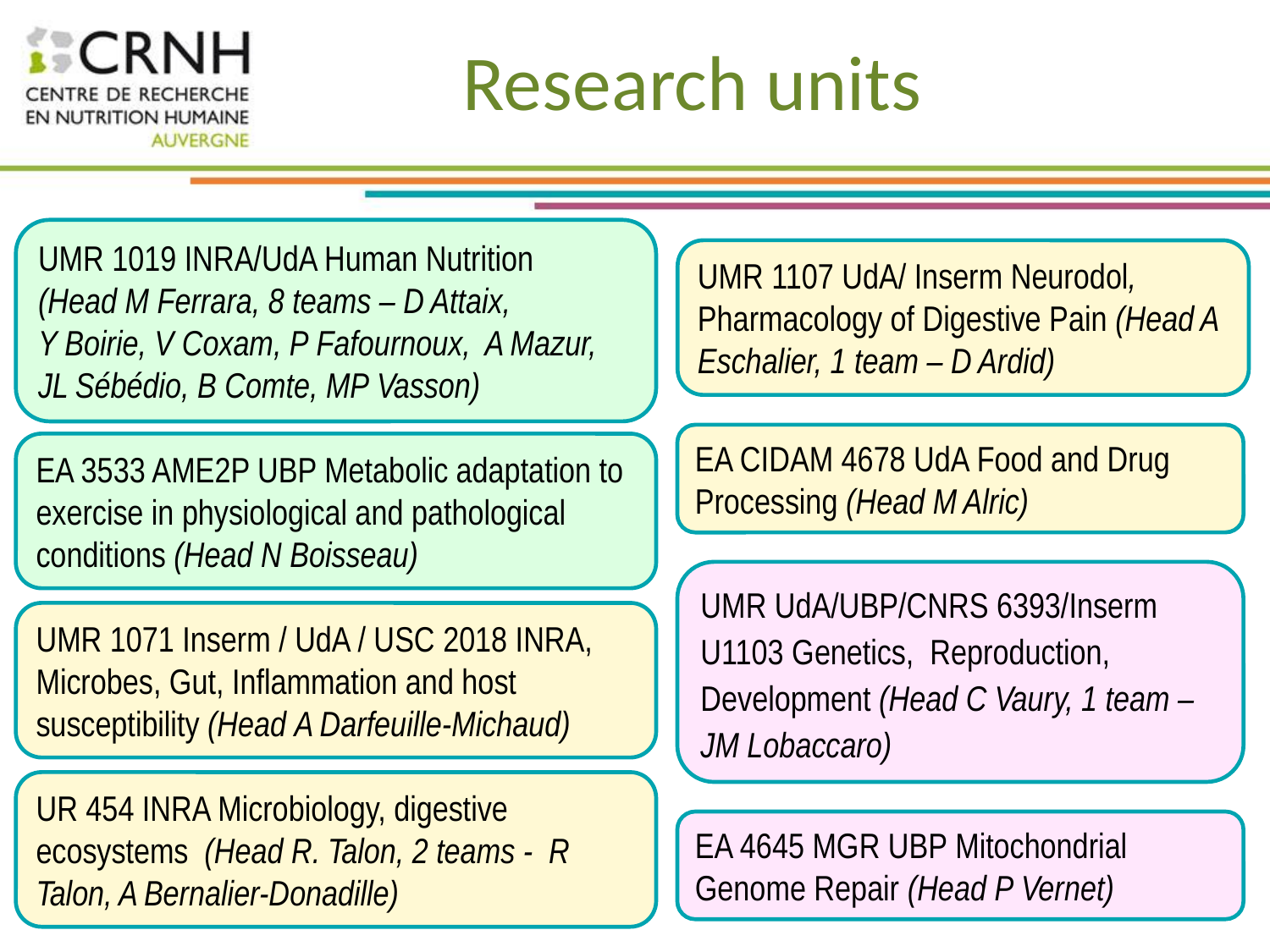

# Research units
UMR 1019 INRA/UdA Human Nutrition
(Head M Ferrara, 8 teams – D Attaix,
Y Boirie, V Coxam, P Fafournoux,  A Mazur,
JL Sébédio, B Comte, MP Vasson)
UMR 1107 UdA/ Inserm Neurodol, Pharmacology of Digestive Pain (Head A Eschalier, 1 team – D Ardid)
EA CIDAM 4678 UdA Food and Drug Processing (Head M Alric)
EA 3533 AME2P UBP Metabolic adaptation to exercise in physiological and pathological conditions (Head N Boisseau)
UMR UdA/UBP/CNRS 6393/Inserm U1103 Genetics,  Reproduction, Development (Head C Vaury, 1 team – JM Lobaccaro)
UMR 1071 Inserm / UdA / USC 2018 INRA, Microbes, Gut, Inflammation and host susceptibility (Head A Darfeuille-Michaud)
UR 454 INRA Microbiology, digestive ecosystems  (Head R. Talon, 2 teams -  R Talon, A Bernalier-Donadille)
EA 4645 MGR UBP Mitochondrial Genome Repair (Head P Vernet)